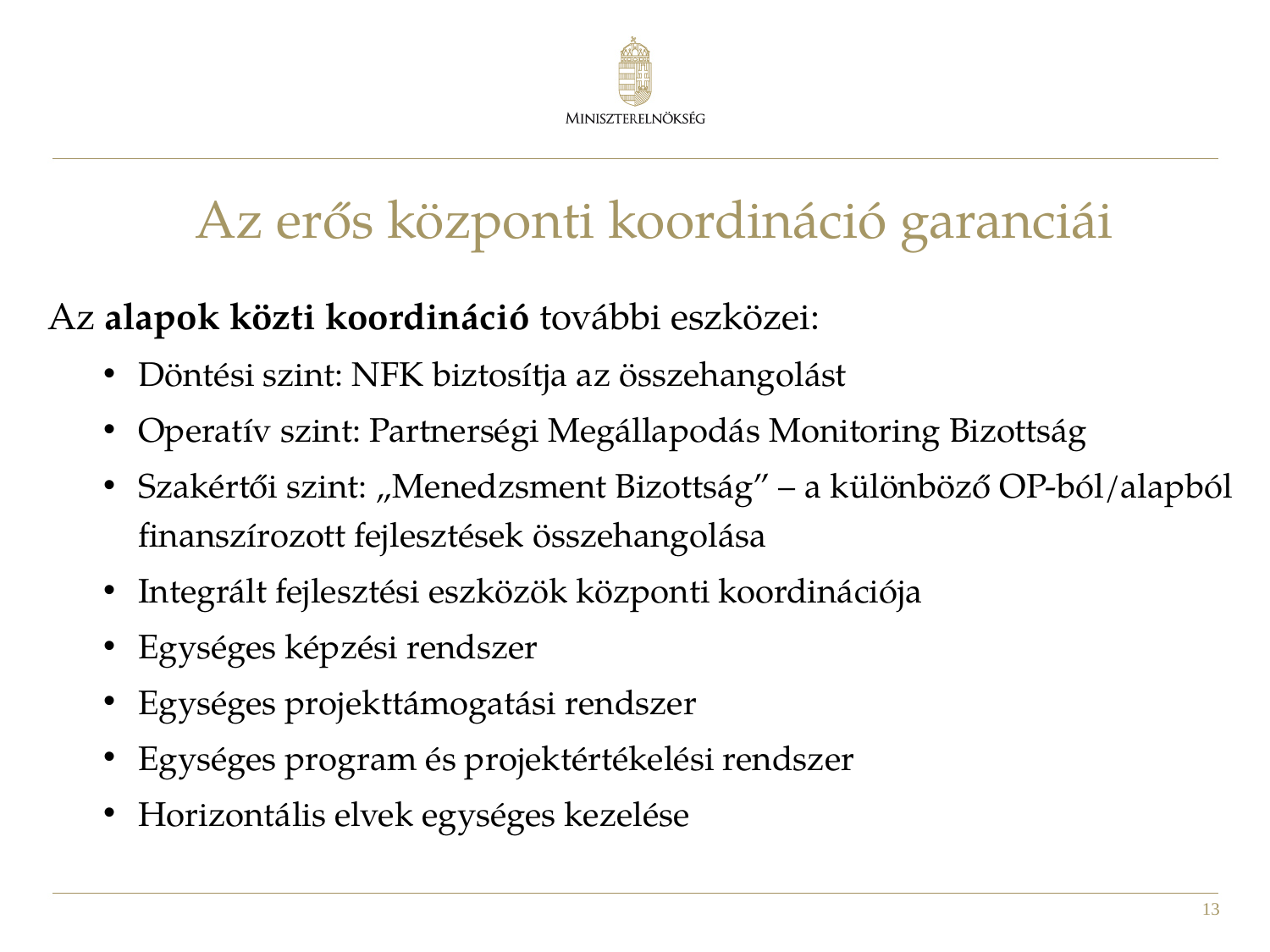

# Az erős központi koordináció garanciái
Az alapok közti koordináció további eszközei:
Döntési szint: NFK biztosítja az összehangolást
Operatív szint: Partnerségi Megállapodás Monitoring Bizottság
Szakértői szint: „Menedzsment Bizottság” – a különböző OP-ból/alapból finanszírozott fejlesztések összehangolása
Integrált fejlesztési eszközök központi koordinációja
Egységes képzési rendszer
Egységes projekttámogatási rendszer
Egységes program és projektértékelési rendszer
Horizontális elvek egységes kezelése